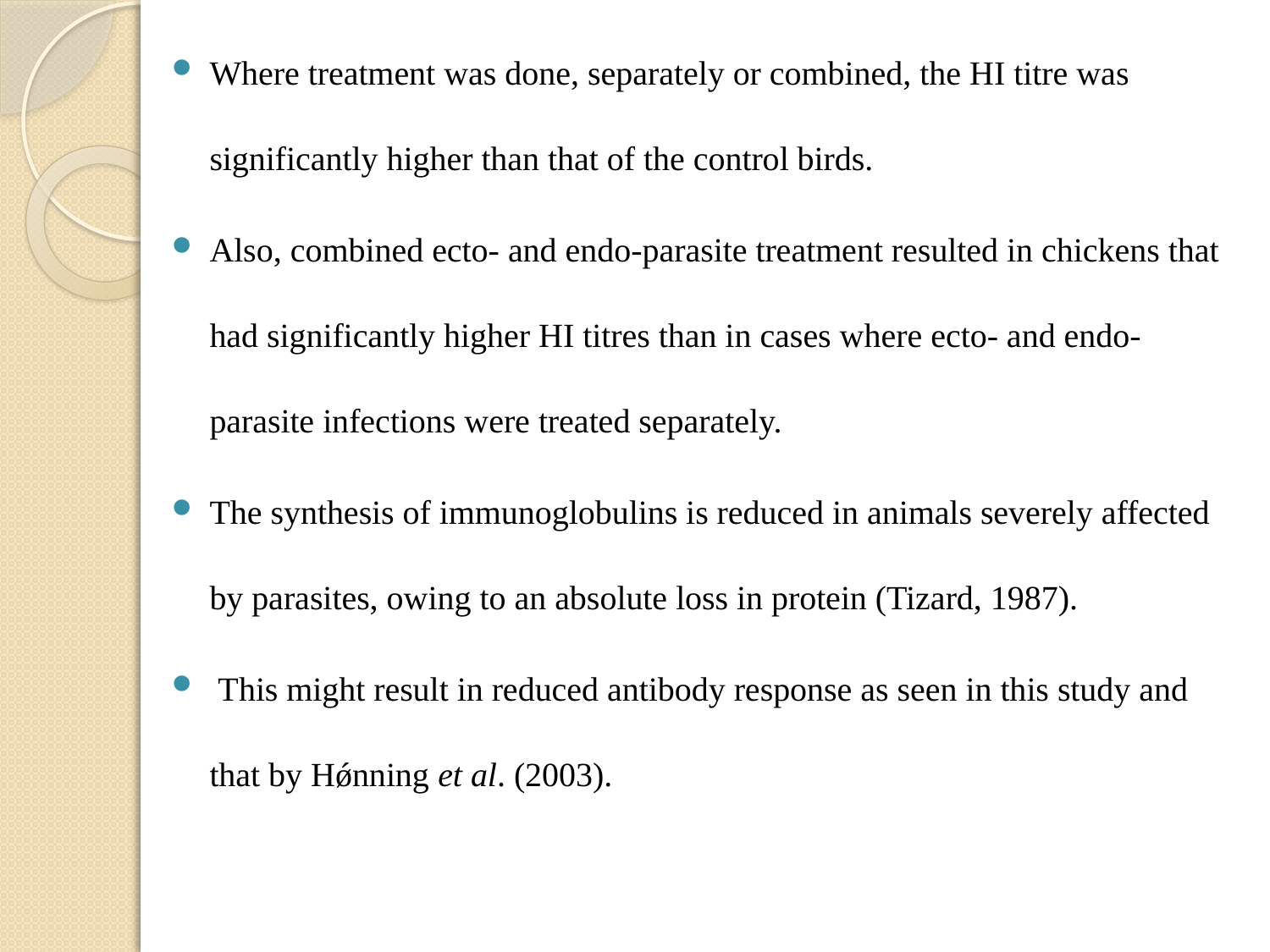

Where treatment was done, separately or combined, the HI titre was significantly higher than that of the control birds.
Also, combined ecto- and endo-parasite treatment resulted in chickens that had significantly higher HI titres than in cases where ecto- and endo-parasite infections were treated separately.
The synthesis of immunoglobulins is reduced in animals severely affected by parasites, owing to an absolute loss in protein (Tizard, 1987).
 This might result in reduced antibody response as seen in this study and that by Hǿnning et al. (2003).